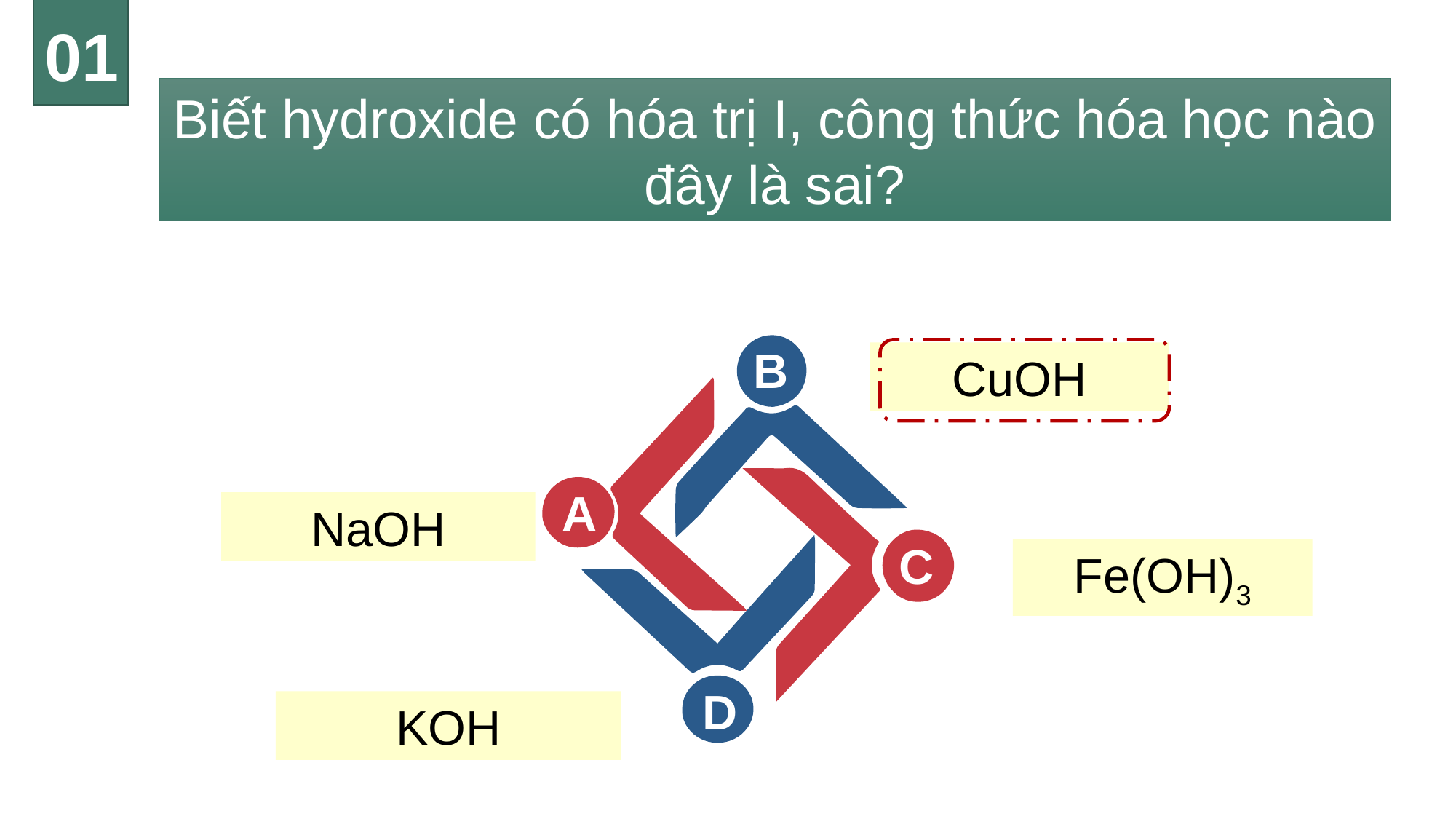

01
Add title text
Biết hydroxide có hóa trị I, công thức hóa học nào đây là sai?
B

CuOH

A

C
NaOH

D
Fe(OH)3
KOH